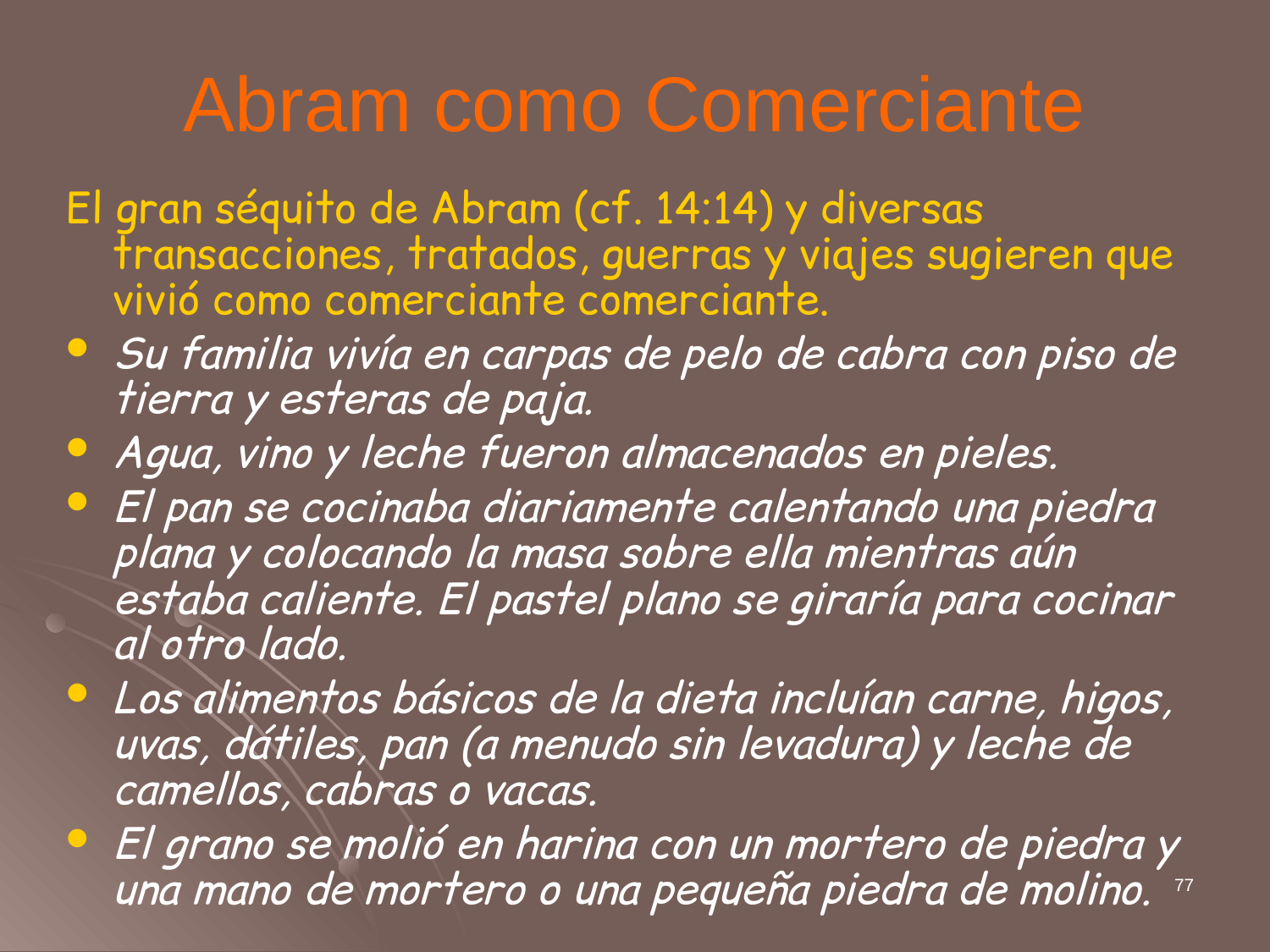

# Abram como Comerciante
El gran séquito de Abram (cf. 14:14) y diversas transacciones, tratados, guerras y viajes sugieren que vivió como comerciante comerciante.
Su familia vivía en carpas de pelo de cabra con piso de tierra y esteras de paja.
Agua, vino y leche fueron almacenados en pieles.
El pan se cocinaba diariamente calentando una piedra plana y colocando la masa sobre ella mientras aún estaba caliente. El pastel plano se giraría para cocinar al otro lado.
Los alimentos básicos de la dieta incluían carne, higos, uvas, dátiles, pan (a menudo sin levadura) y leche de camellos, cabras o vacas.
El grano se molió en harina con un mortero de piedra y una mano de mortero o una pequeña piedra de molino.
77